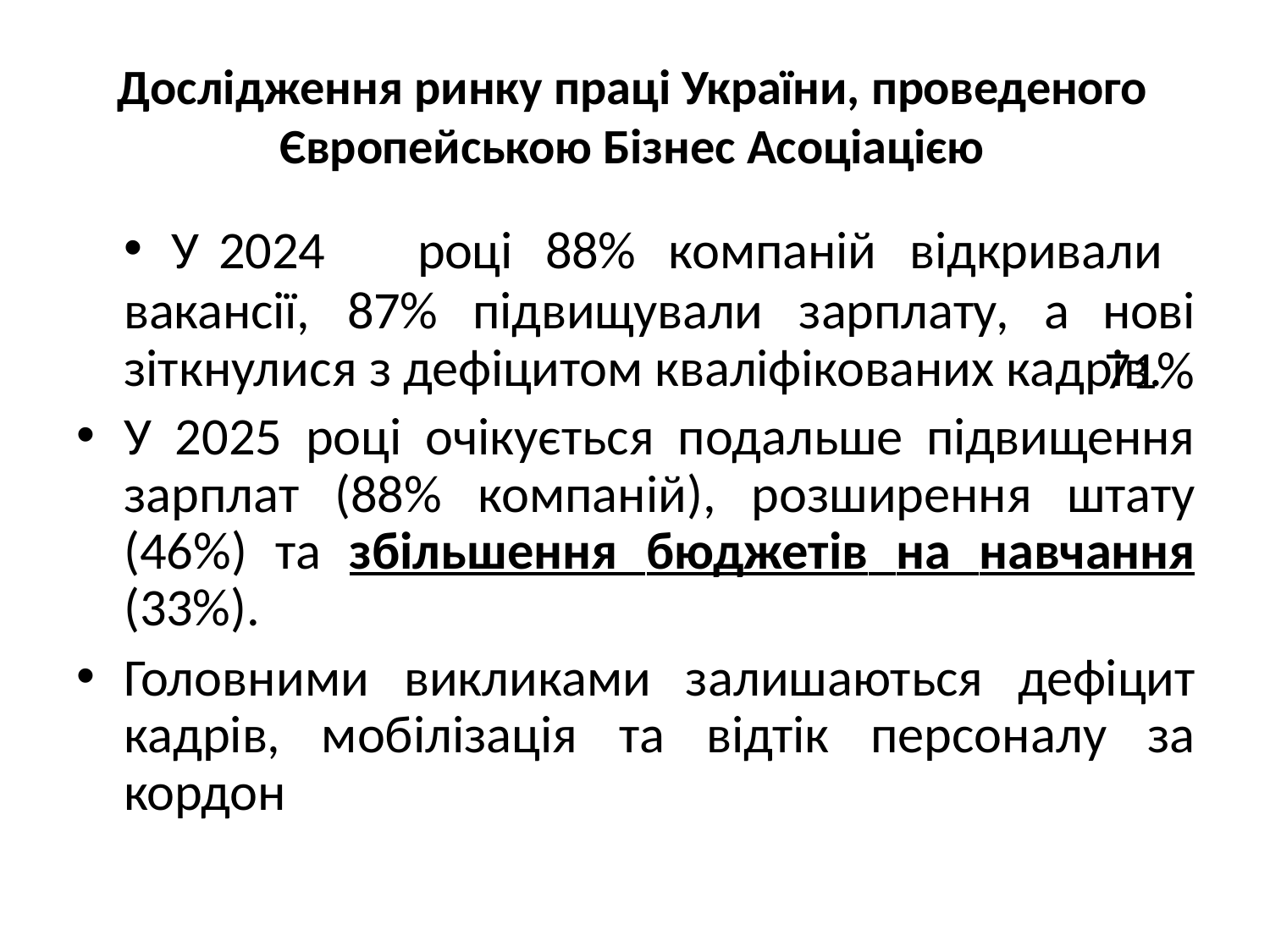

Дослідження ринку праці України, проведеного Європейською Бізнес Асоціацією
У	2024	році	88%	компаній	відкривали	нові
71%
вакансії,	87%	підвищували	зарплату,	а
зіткнулися з дефіцитом кваліфікованих кадрів.
У 2025 році очікується подальше підвищення зарплат  (88%  компаній),  розширення  штату (46%)  та  збільшення  бюджетів  на  навчання (33%).
Головними  викликами  залишаються  дефіцит кадрів,  мобілізація  та  відтік  персоналу  за кордон